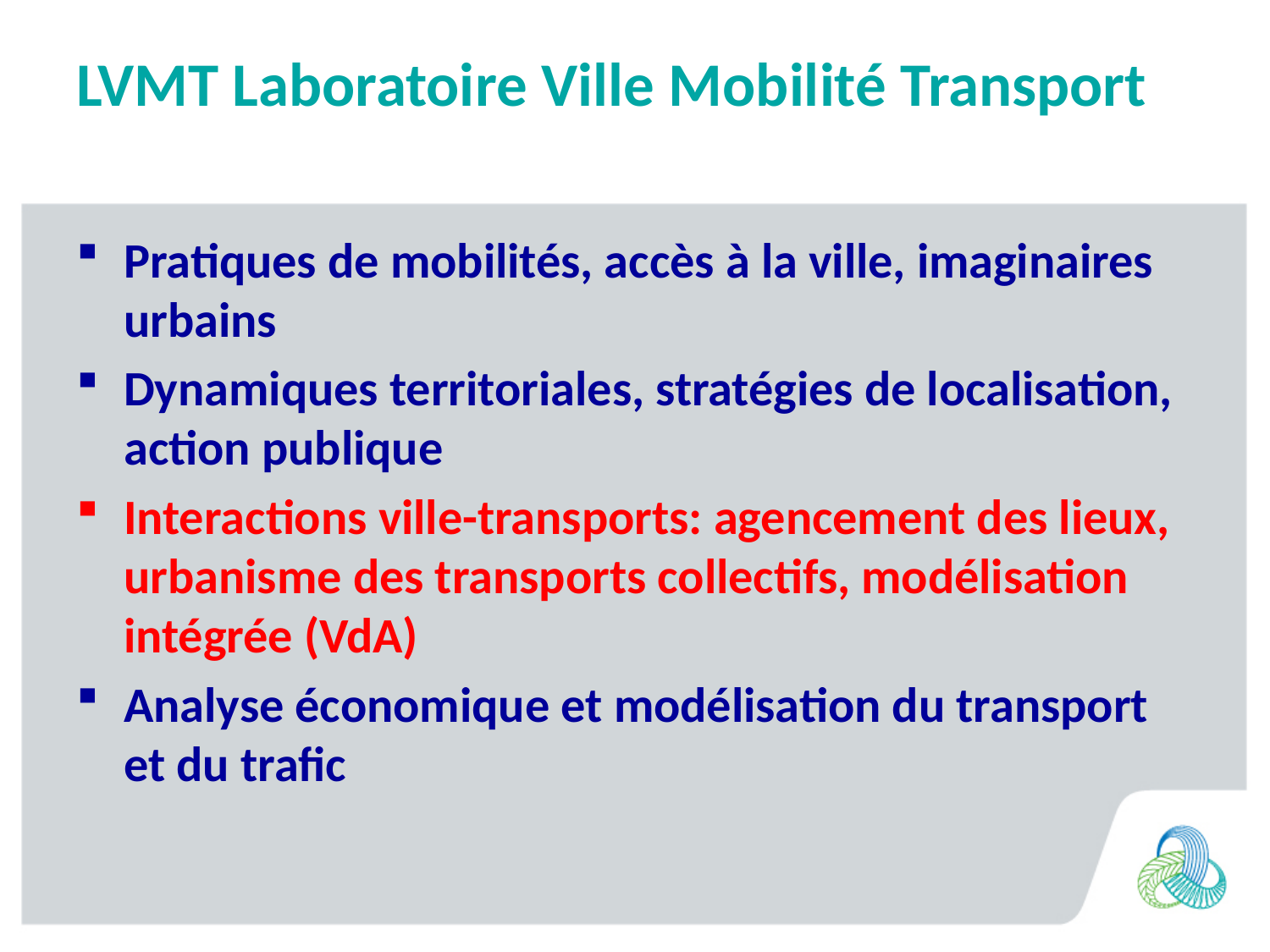

# LVMT Laboratoire Ville Mobilité Transport
Pratiques de mobilités, accès à la ville, imaginaires urbains
Dynamiques territoriales, stratégies de localisation, action publique
Interactions ville-transports: agencement des lieux, urbanisme des transports collectifs, modélisation intégrée (VdA)
Analyse économique et modélisation du transport et du trafic